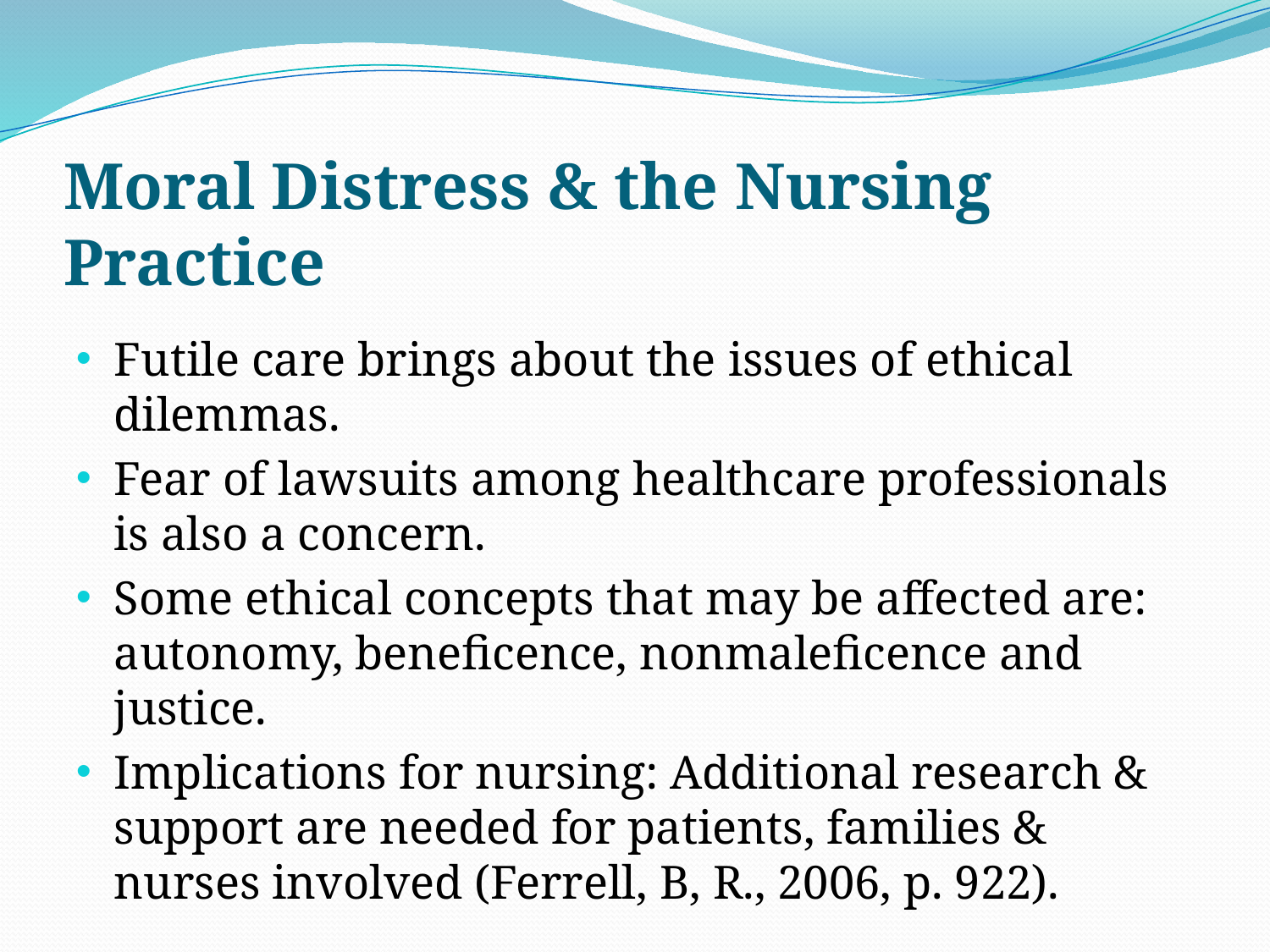

# Moral Distress & the Nursing Practice
Futile care brings about the issues of ethical dilemmas.
Fear of lawsuits among healthcare professionals is also a concern.
Some ethical concepts that may be affected are: autonomy, beneficence, nonmaleficence and justice.
Implications for nursing: Additional research & support are needed for patients, families & nurses involved (Ferrell, B, R., 2006, p. 922).